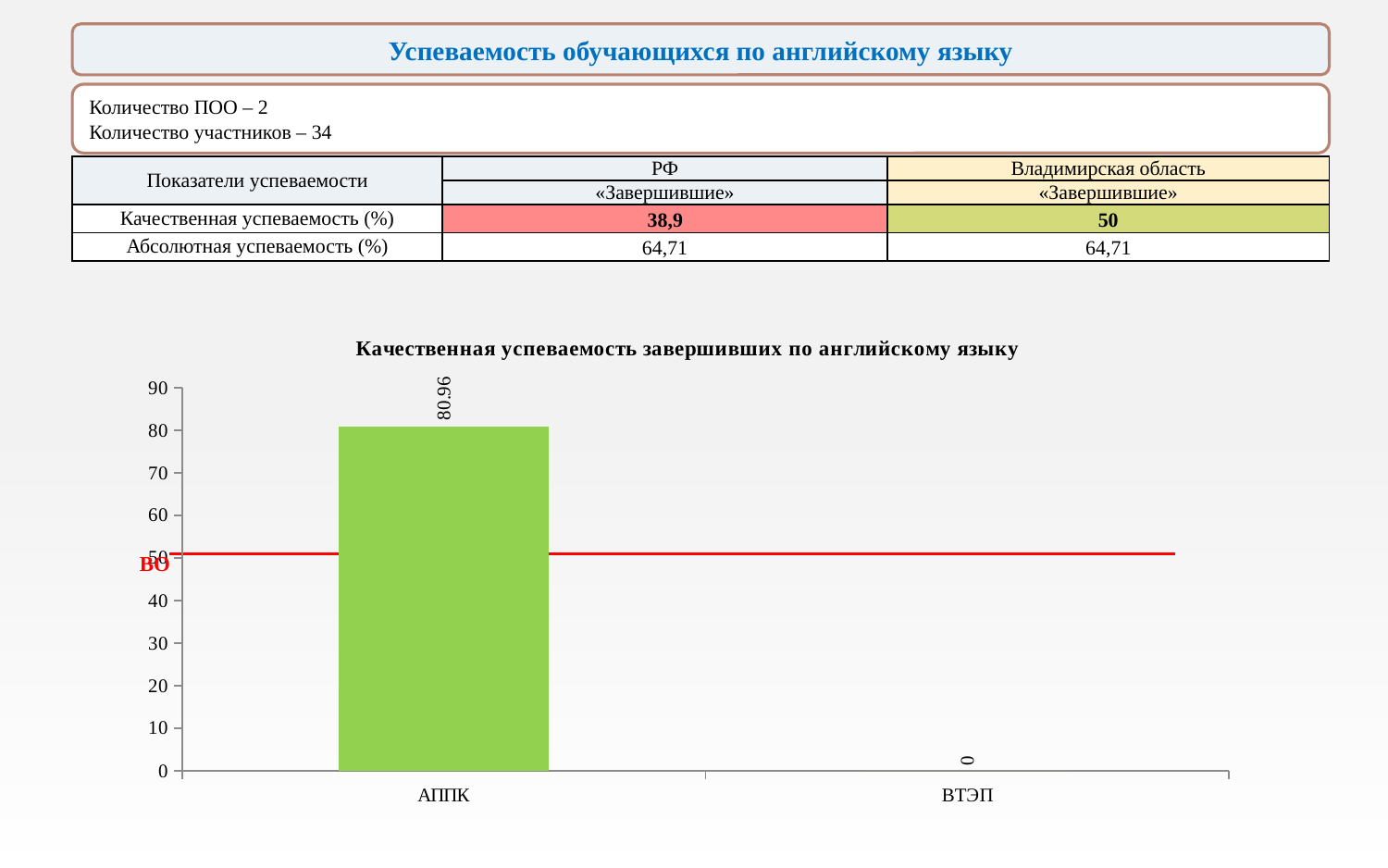

Успеваемость обучающихся по английскому языку
Количество ПОО – 2
Количество участников – 34
| Показатели успеваемости | РФ | Владимирская область |
| --- | --- | --- |
|  | «Завершившие» | «Завершившие» |
| Качественная успеваемость (%) | 38,9 | 50 |
| Абсолютная успеваемость (%) | 64,71 | 64,71 |

### Chart: Качественная успеваемость завершивших по английскому языку

| Category | Ряд 1 |
|---|---|
| АППК | 80.96 |
| ВТЭП | 0.0 |
ВО